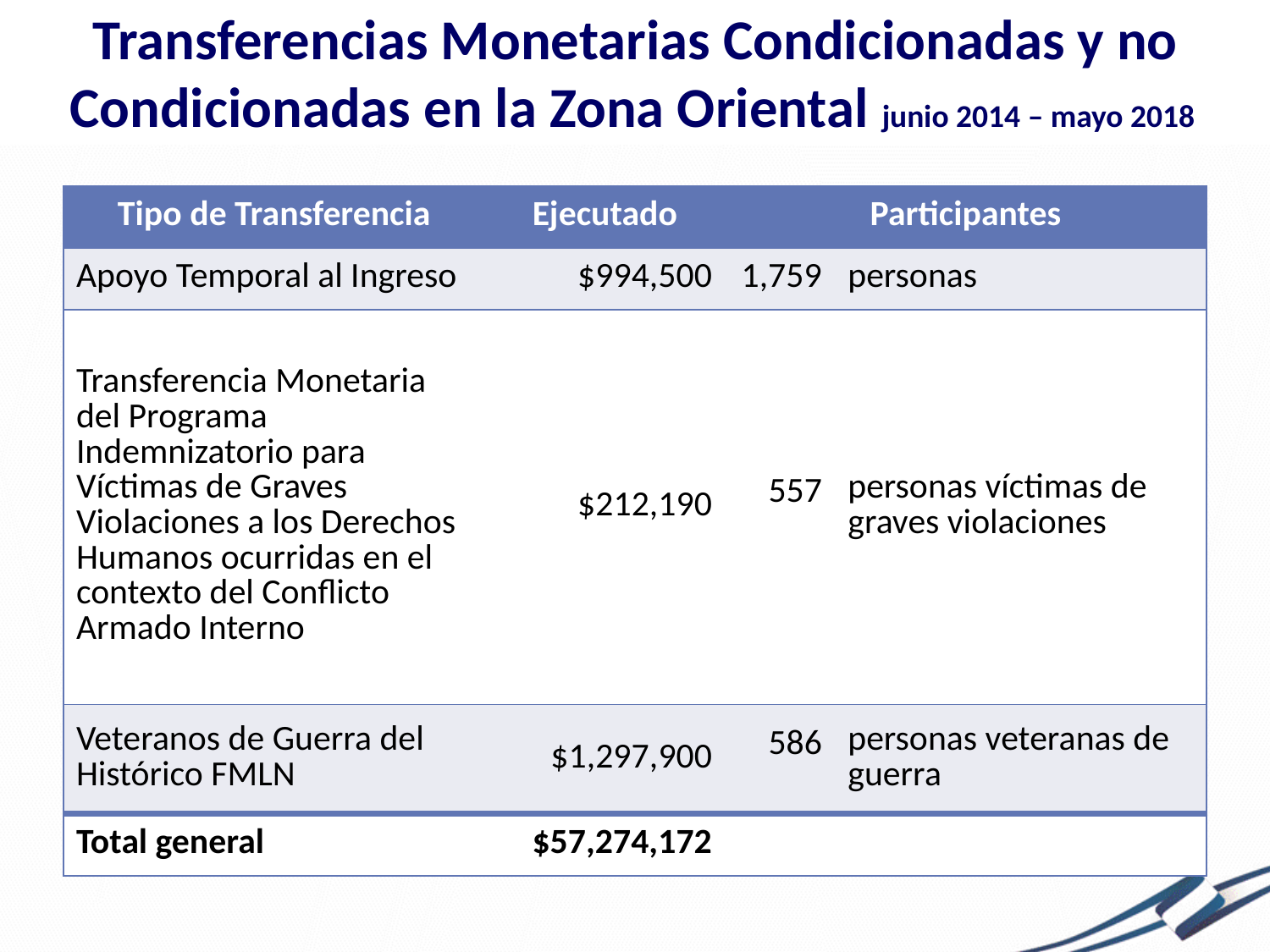

Transferencias Monetarias Condicionadas y no Condicionadas en la Zona Oriental junio 2014 – mayo 2018
| Tipo de Transferencia | Ejecutado | Participantes |  |
| --- | --- | --- | --- |
| Apoyo Temporal al Ingreso | $994,500 | 1,759 | personas |
| Transferencia Monetaria del Programa Indemnizatorio para Víctimas de Graves Violaciones a los Derechos Humanos ocurridas en el contexto del Conflicto Armado Interno | $212,190 | 557 | personas víctimas de graves violaciones |
| Veteranos de Guerra del Histórico FMLN | $1,297,900 | 586 | personas veteranas de guerra |
| Total general | $57,274,172 |  |  |